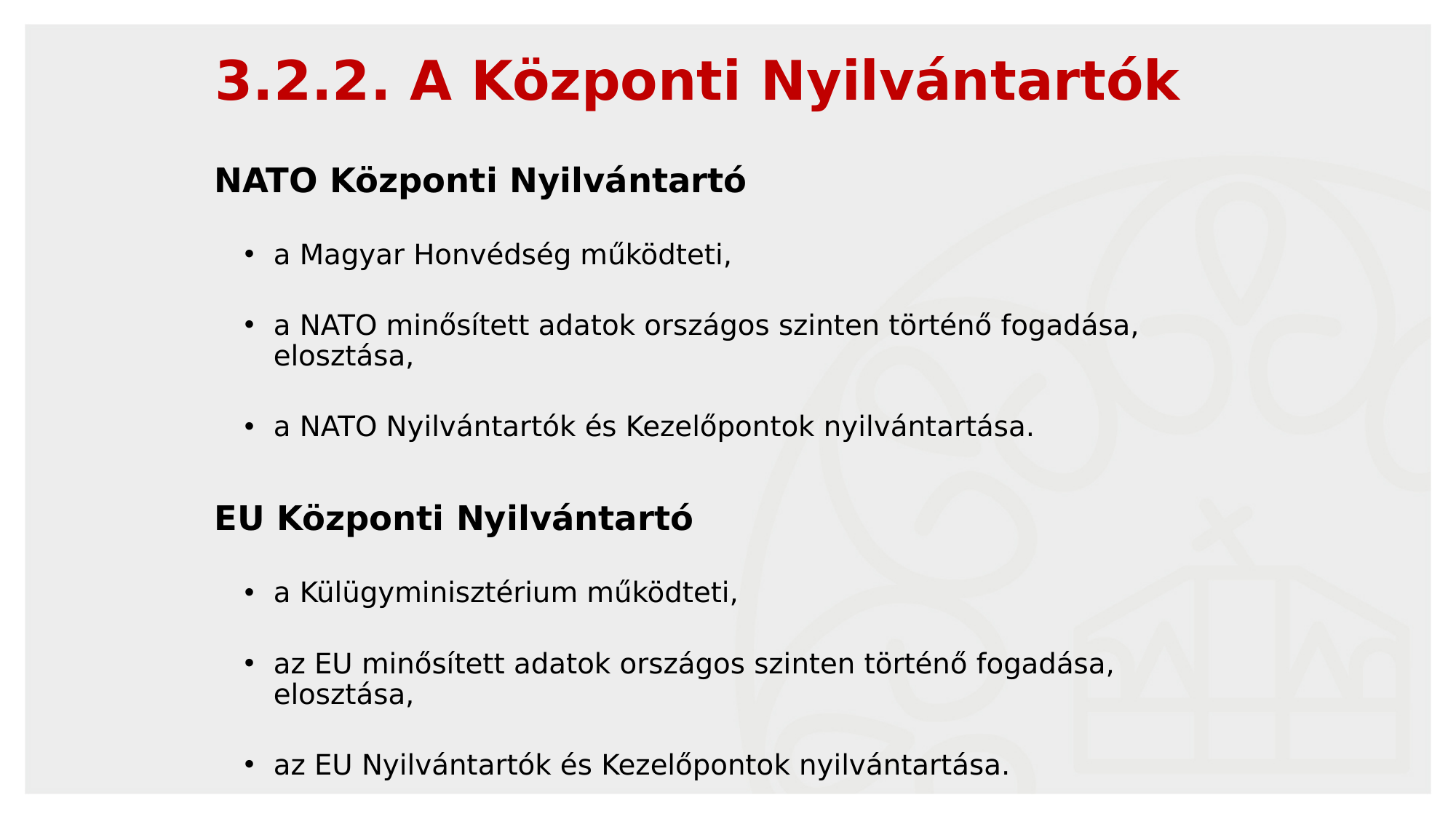

3.2.2. A Központi Nyilvántartók
NATO Központi Nyilvántartó

a Magyar Honvédség működteti,

a NATO minősített adatok országos szinten történő fogadása, elosztása,

a NATO Nyilvántartók és Kezelőpontok nyilvántartása.

EU Központi Nyilvántartó

a Külügyminisztérium működteti,

az EU minősített adatok országos szinten történő fogadása, elosztása,

az EU Nyilvántartók és Kezelőpontok nyilvántartása.